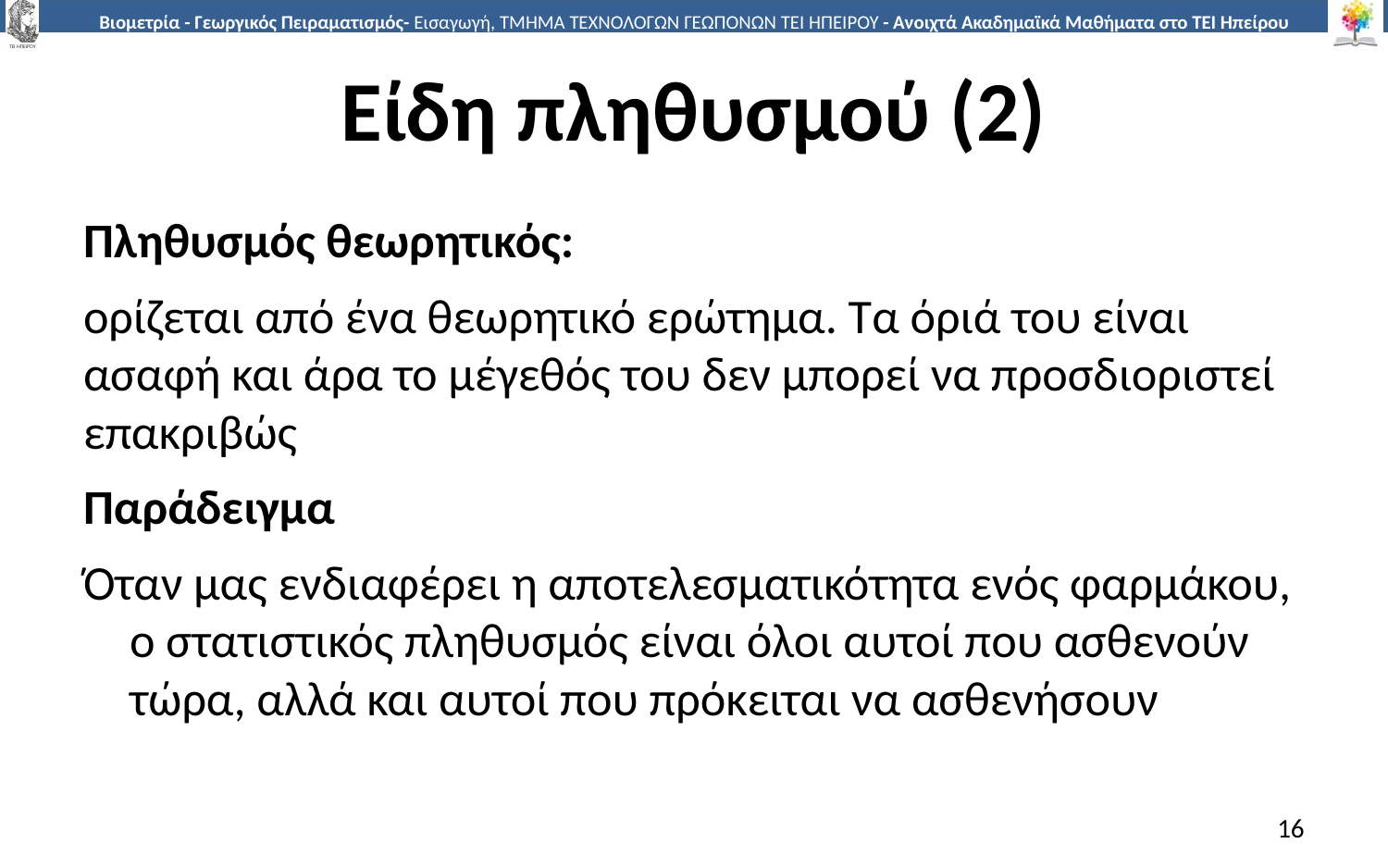

# Είδη πληθυσμού (2)
Πληθυσμός θεωρητικός:
ορίζεται από ένα θεωρητικό ερώτημα. Τα όριά του είναι ασαφή και άρα το μέγεθός του δεν μπορεί να προσδιοριστεί επακριβώς
Παράδειγμα
Όταν μας ενδιαφέρει η αποτελεσματικότητα ενός φαρμάκου, ο στατιστικός πληθυσμός είναι όλοι αυτοί που ασθενούν τώρα, αλλά και αυτοί που πρόκειται να ασθενήσουν

16